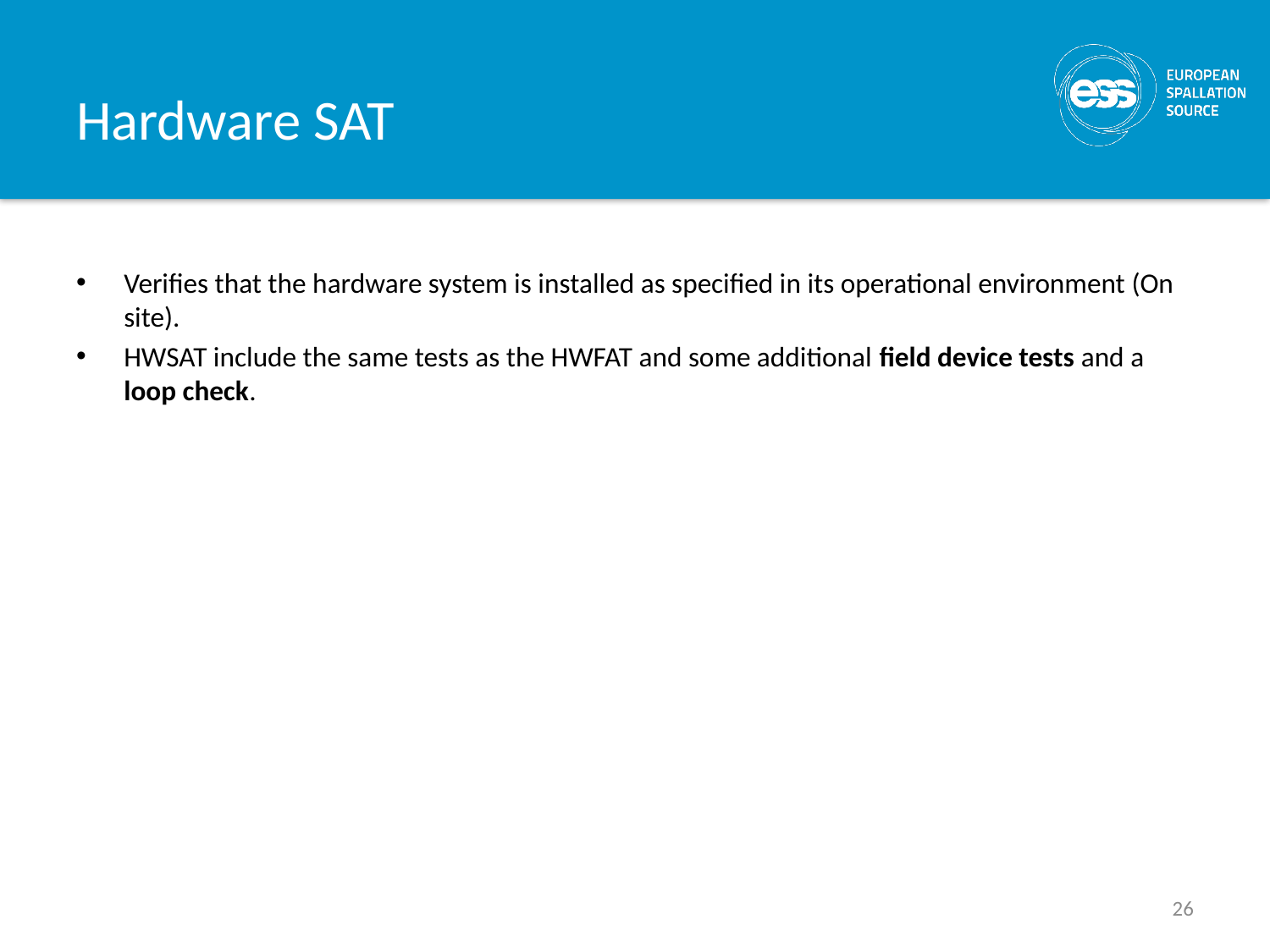

# Hardware SAT
Verifies that the hardware system is installed as specified in its operational environment (On site).
HWSAT include the same tests as the HWFAT and some additional field device tests and a loop check.

26